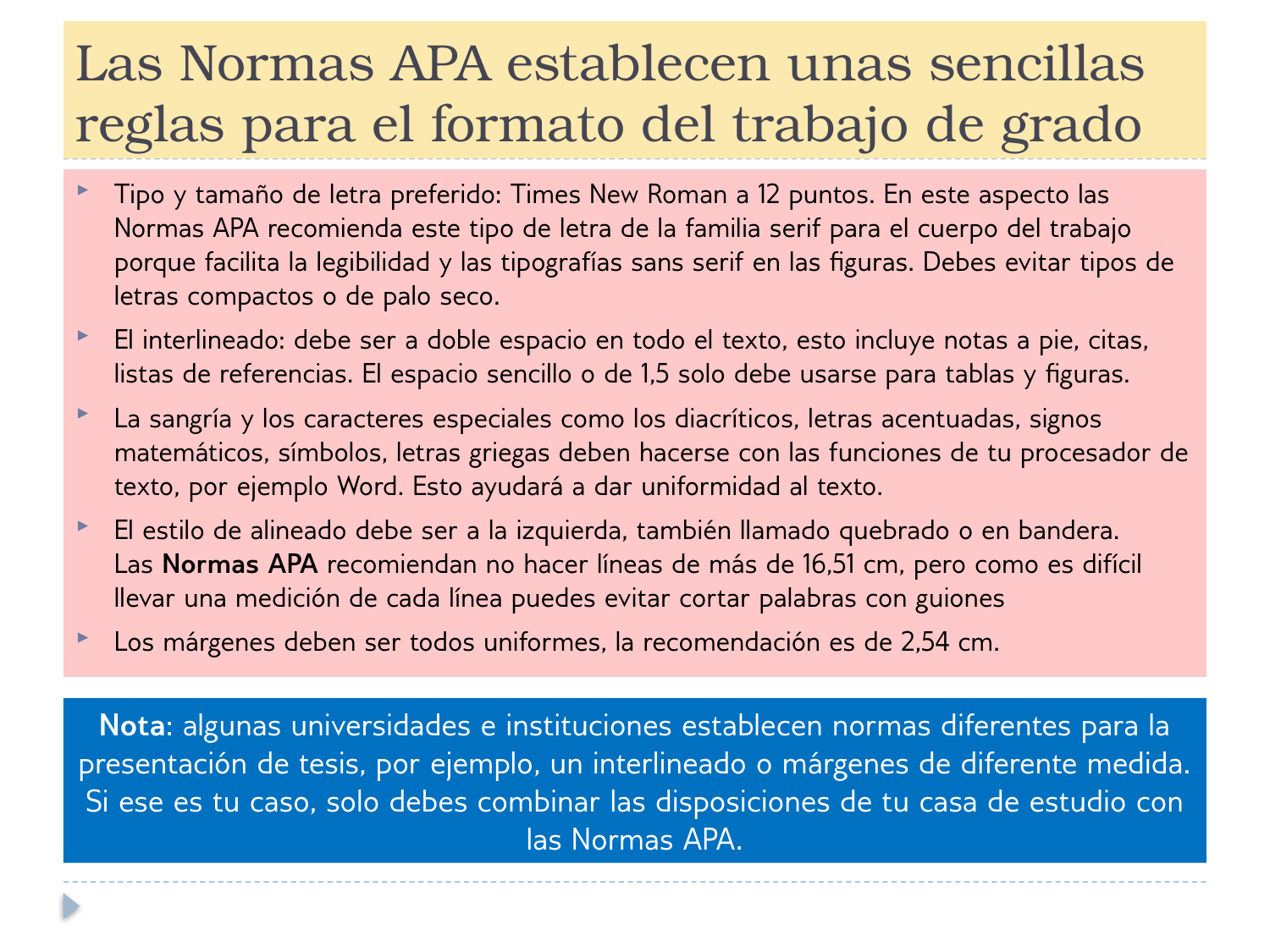

# Las Normas APA establecen unas sencillas reglas para el formato del trabajo de grado
Tipo y tamaño de letra preferido: Times New Roman a 12 puntos. En este aspecto las Normas APA recomienda este tipo de letra de la familia serif para el cuerpo del trabajo porque facilita la legibilidad y las tipografías sans serif en las figuras. Debes evitar tipos de letras compactos o de palo seco.
El interlineado: debe ser a doble espacio en todo el texto, esto incluye notas a pie, citas, listas de referencias. El espacio sencillo o de 1,5 solo debe usarse para tablas y figuras.
La sangría y los caracteres especiales como los diacríticos, letras acentuadas, signos matemáticos, símbolos, letras griegas deben hacerse con las funciones de tu procesador de texto, por ejemplo Word. Esto ayudará a dar uniformidad al texto.
El estilo de alineado debe ser a la izquierda, también llamado quebrado o en bandera. Las Normas APA recomiendan no hacer líneas de más de 16,51 cm, pero como es difícil llevar una medición de cada línea puedes evitar cortar palabras con guiones
Los márgenes deben ser todos uniformes, la recomendación es de 2,54 cm.
Nota: algunas universidades e instituciones establecen normas diferentes para la presentación de tesis, por ejemplo, un interlineado o márgenes de diferente medida. Si ese es tu caso, solo debes combinar las disposiciones de tu casa de estudio con las Normas APA.